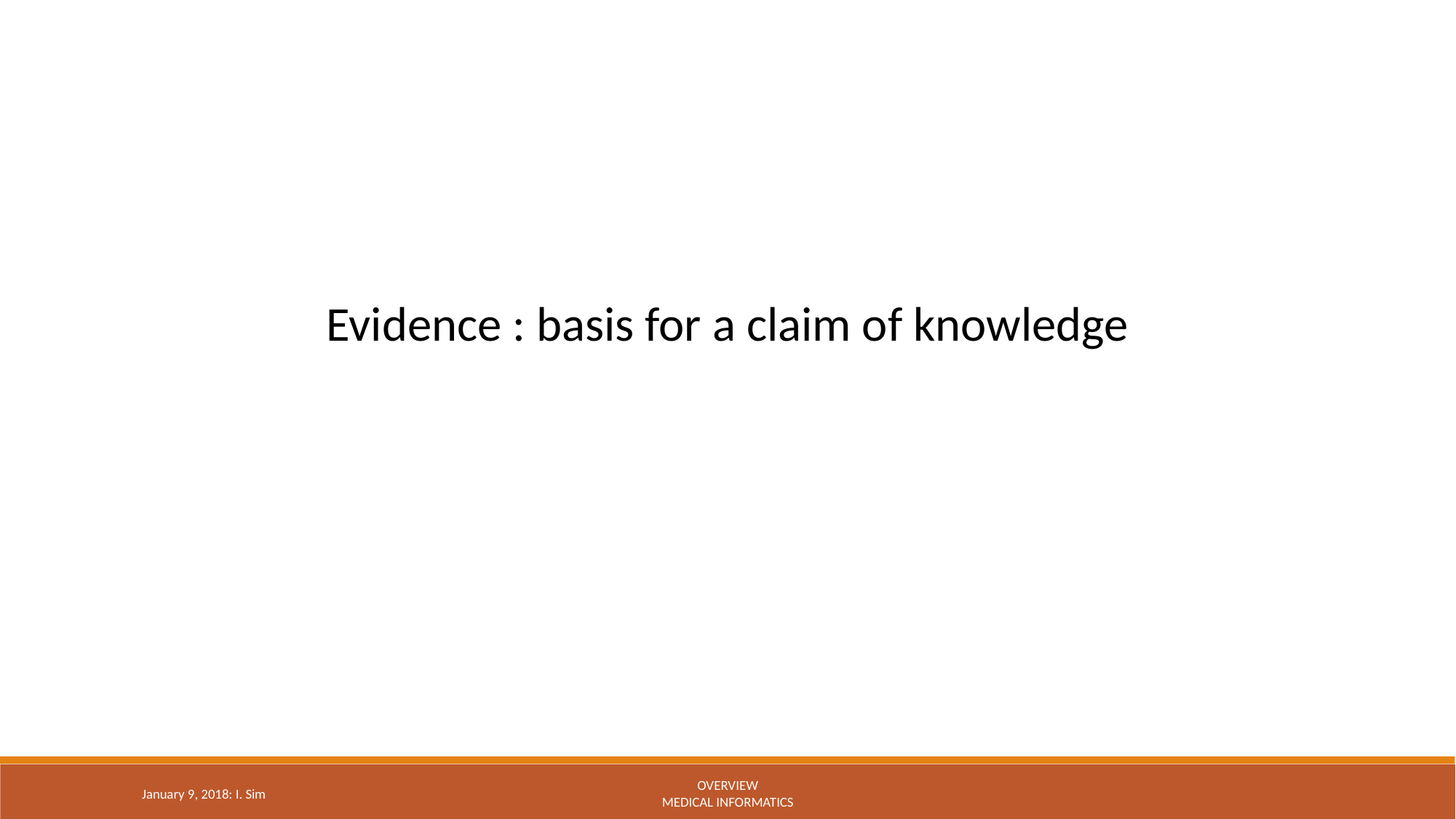

Evidence : basis for a claim of knowledge
January 9, 2018: I. Sim
Overview
Medical Informatics